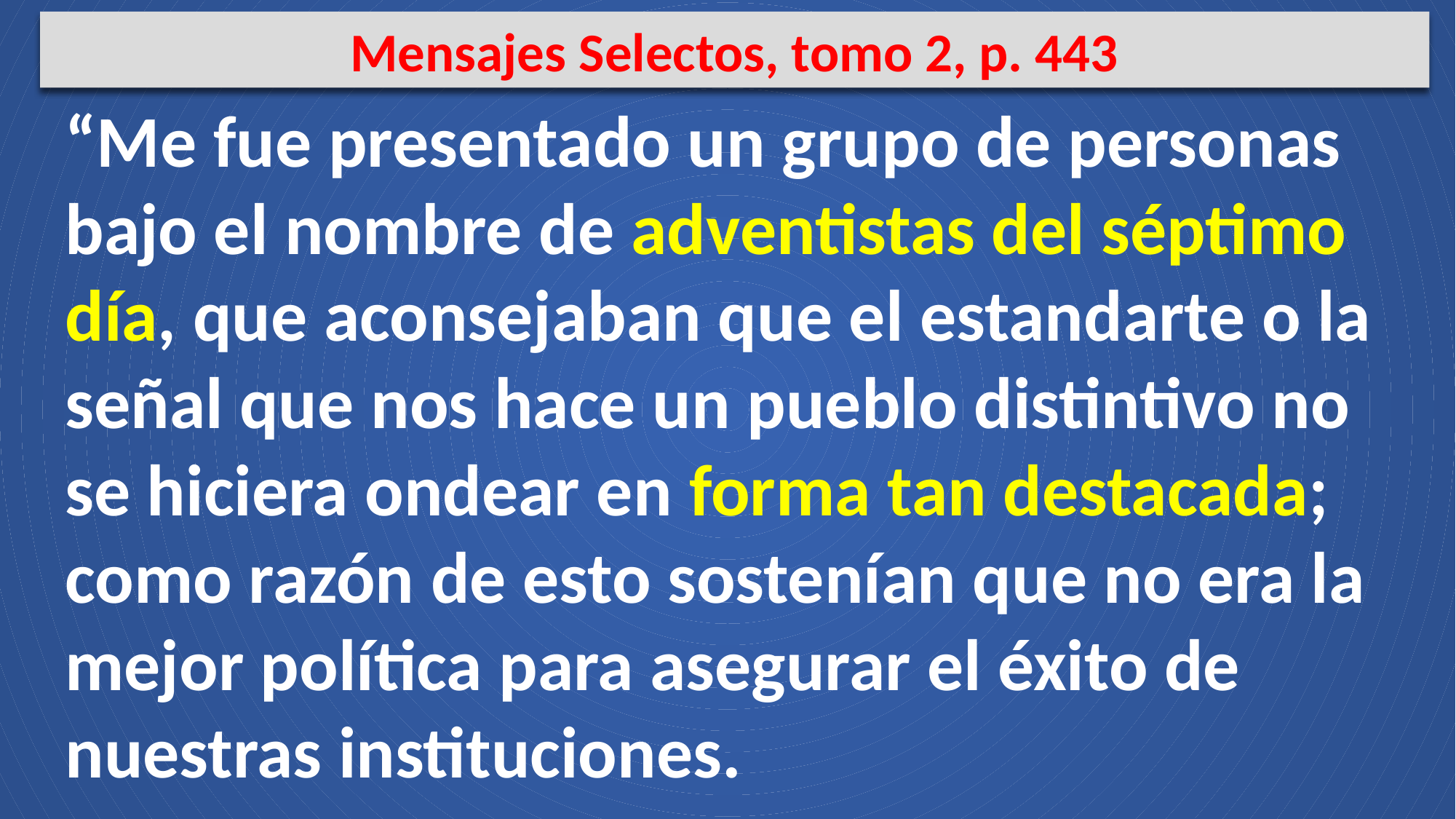

Mensajes Selectos, tomo 2, p. 443
“Me fue presentado un grupo de personas bajo el nombre de adventistas del séptimo día, que aconsejaban que el estandarte o la señal que nos hace un pueblo distintivo no se hiciera ondear en forma tan destacada; como razón de esto sostenían que no era la mejor política para asegurar el éxito de nuestras instituciones.